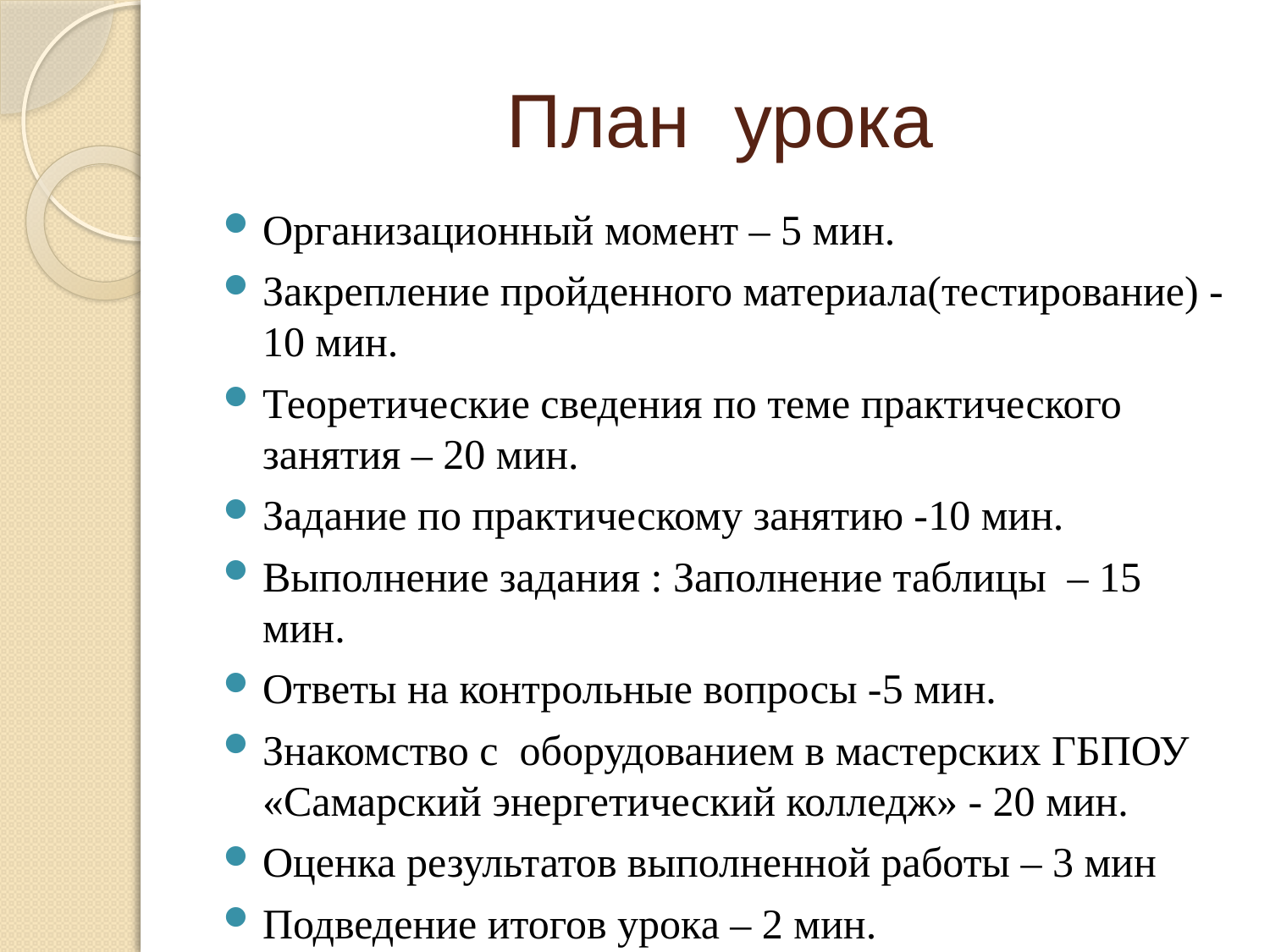

# План  урока
Организационный момент – 5 мин.
Закрепление пройденного материала(тестирование) - 10 мин.
Теоретические сведения по теме практического занятия – 20 мин.
Задание по практическому занятию -10 мин.
Выполнение задания : Заполнение таблицы  – 15 мин.
Ответы на контрольные вопросы -5 мин.
Знакомство с  оборудованием в мастерских ГБПОУ «Самарский энергетический колледж» - 20 мин.
Оценка результатов выполненной работы – 3 мин
Подведение итогов урока – 2 мин.